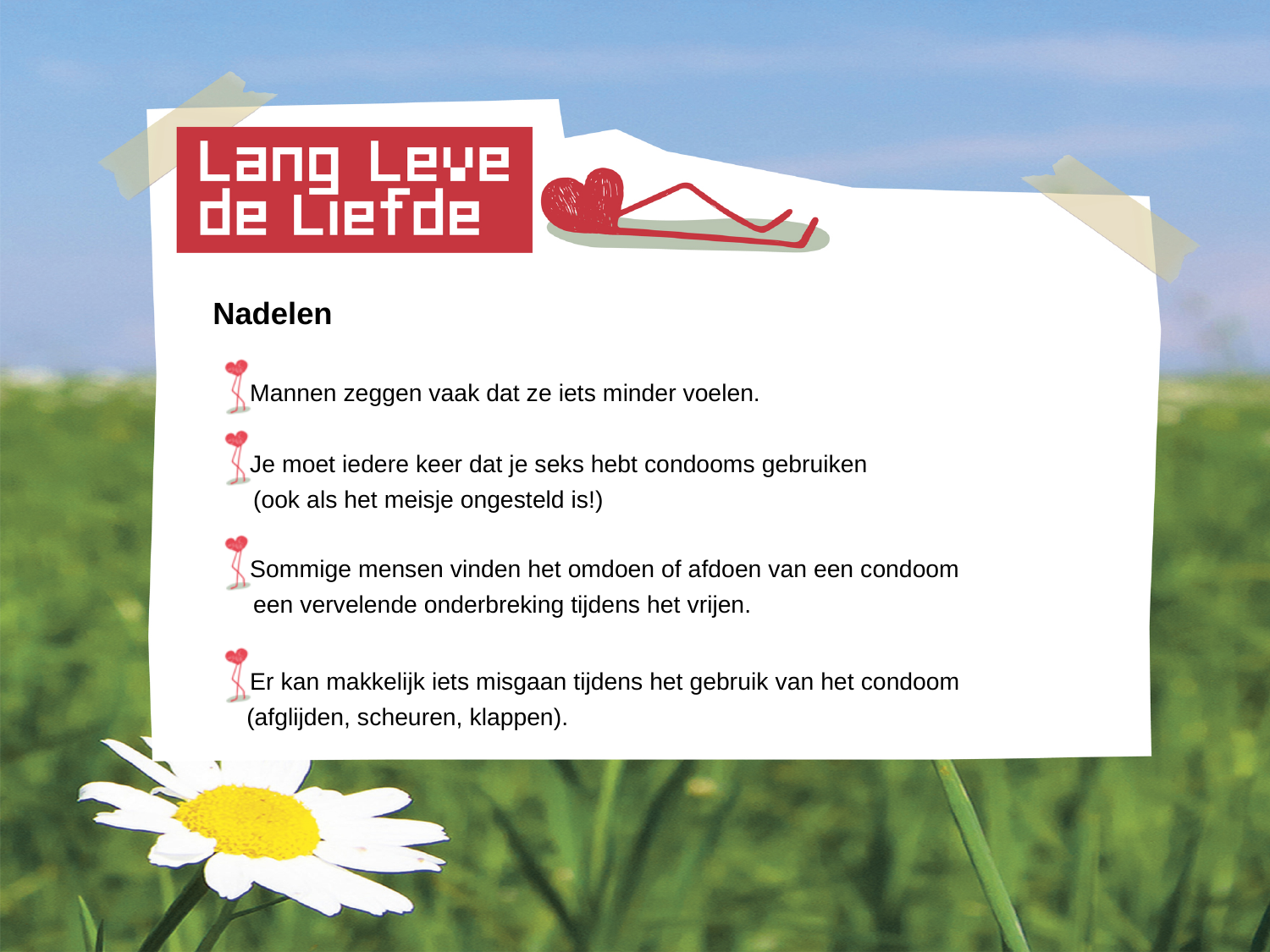

Nadelen

  Mannen zeggen vaak dat ze iets minder voelen.

  Je moet iedere keer dat je seks hebt condooms gebruiken
      (ook als het meisje ongesteld is!)

  Sommige mensen vinden het omdoen of afdoen van een condoom
      een vervelende onderbreking tijdens het vrijen.

  Er kan makkelijk iets misgaan tijdens het gebruik van het condoom
     (afglijden, scheuren, klappen).